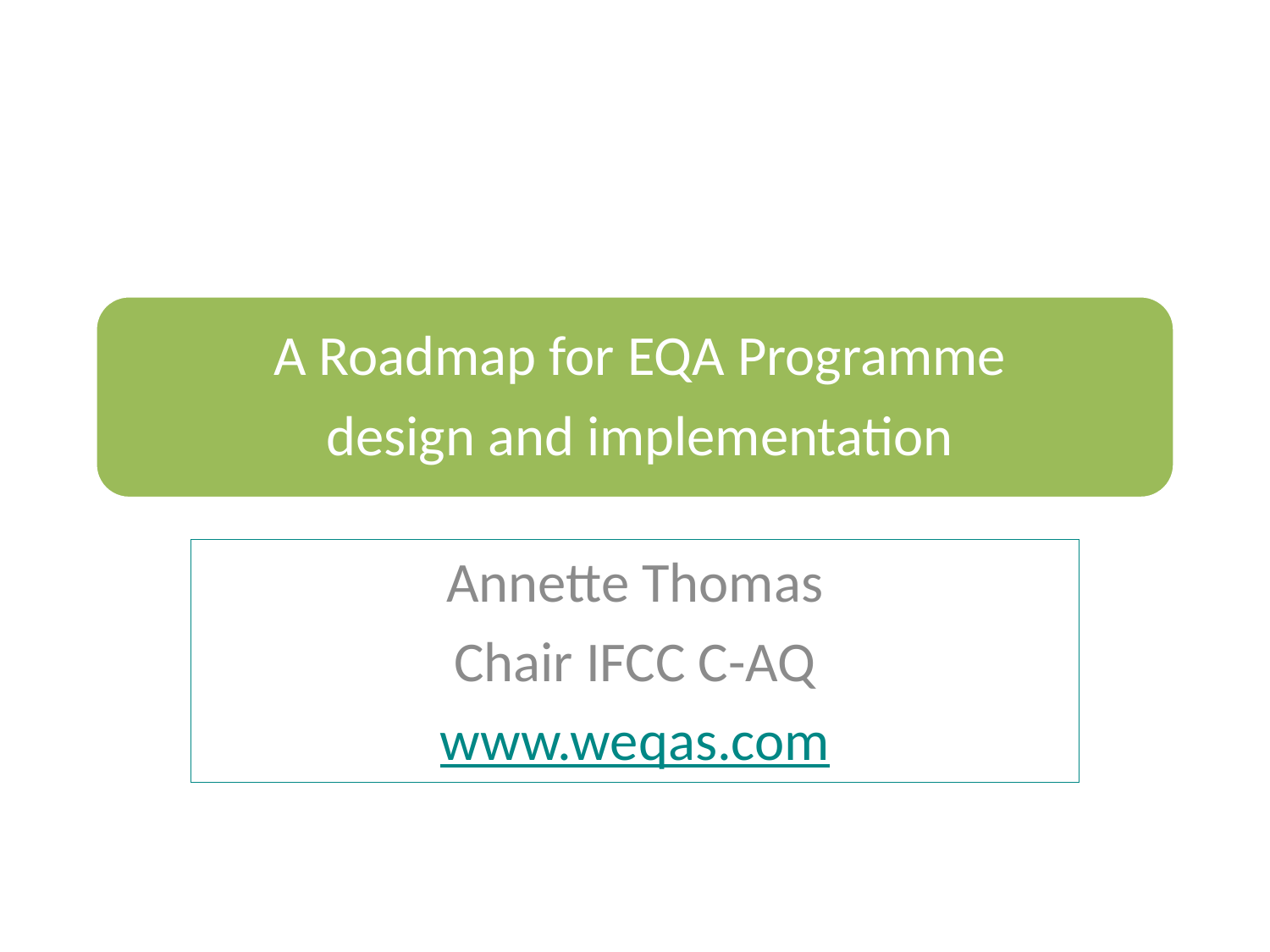

A Roadmap for EQA Programme
design and implementation
Annette Thomas
Chair IFCC C-AQ
www.weqas.com